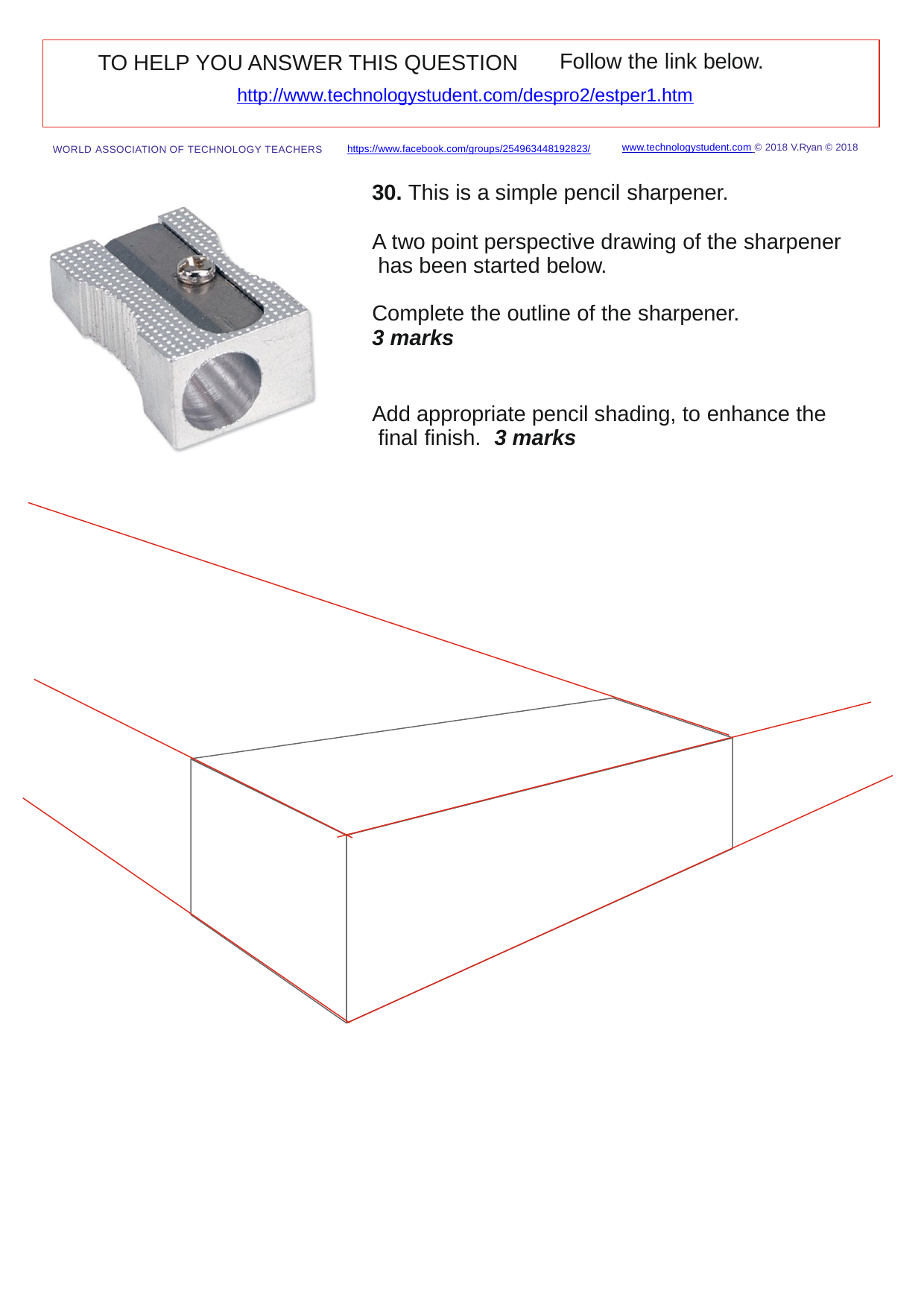

Follow the link below.
TO HELP YOU ANSWER THIS QUESTION
http://www.technologystudent.com/despro2/estper1.htm
www.technologystudent.com © 2018 V.Ryan © 2018
https://www.facebook.com/groups/254963448192823/
WORLD ASSOCIATION OF TECHNOLOGY TEACHERS
30. This is a simple pencil sharpener.
A two point perspective drawing of the sharpener  has been started below.
Complete the outline of the sharpener.
3 marks

Add appropriate pencil shading, to enhance the  ﬁnal ﬁnish.	3 marks